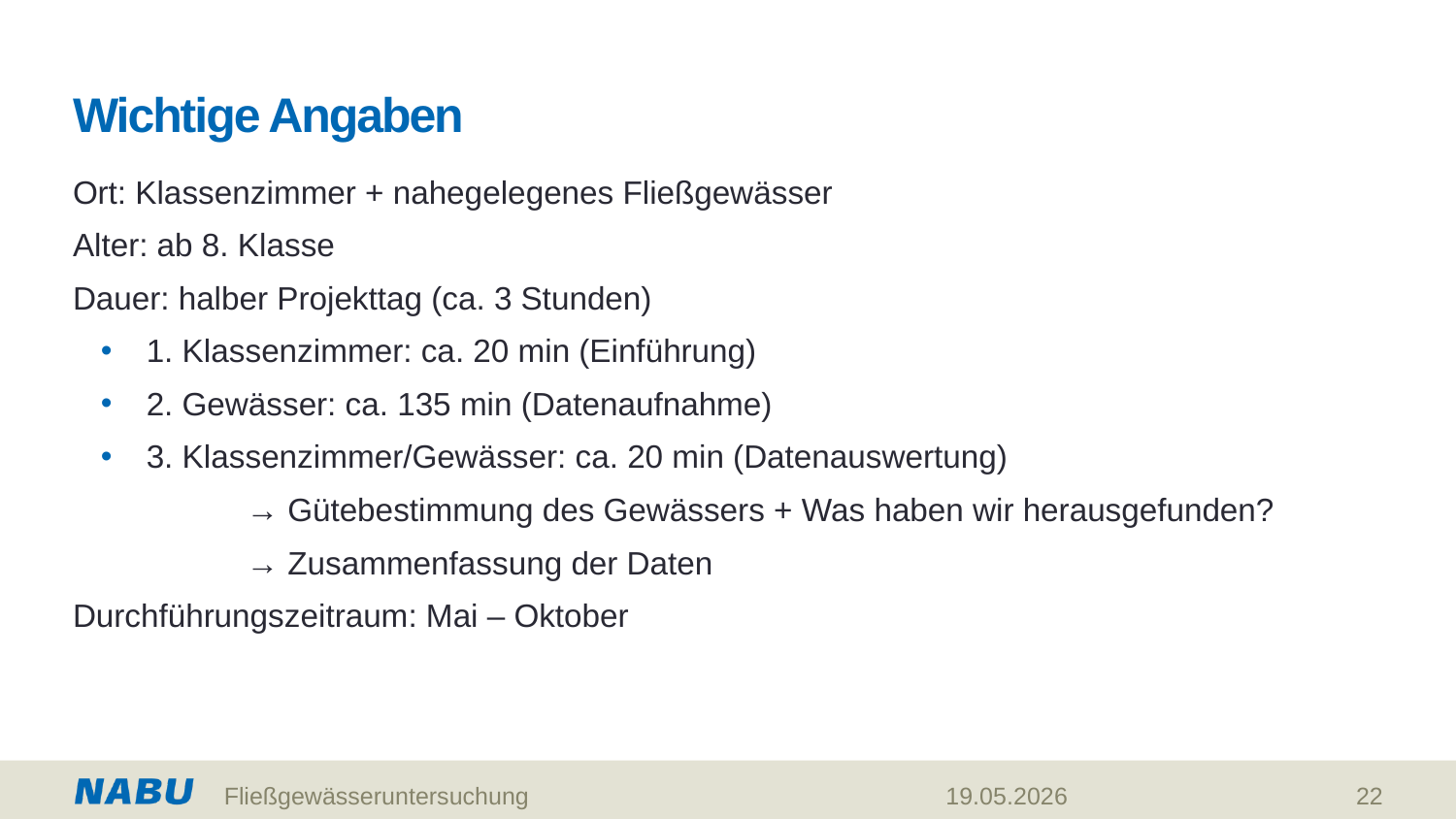

# Wichtige Angaben
Ort: Klassenzimmer + nahegelegenes Fließgewässer
Alter: ab 8. Klasse
Dauer: halber Projekttag (ca. 3 Stunden)
1. Klassenzimmer: ca. 20 min (Einführung)
2. Gewässer: ca. 135 min (Datenaufnahme)
3. Klassenzimmer/Gewässer: ca. 20 min (Datenauswertung)
	→ Gütebestimmung des Gewässers + Was haben wir herausgefunden?
	→ Zusammenfassung der Daten
Durchführungszeitraum: Mai – Oktober
Fließgewässeruntersuchung
19.05.2026
22